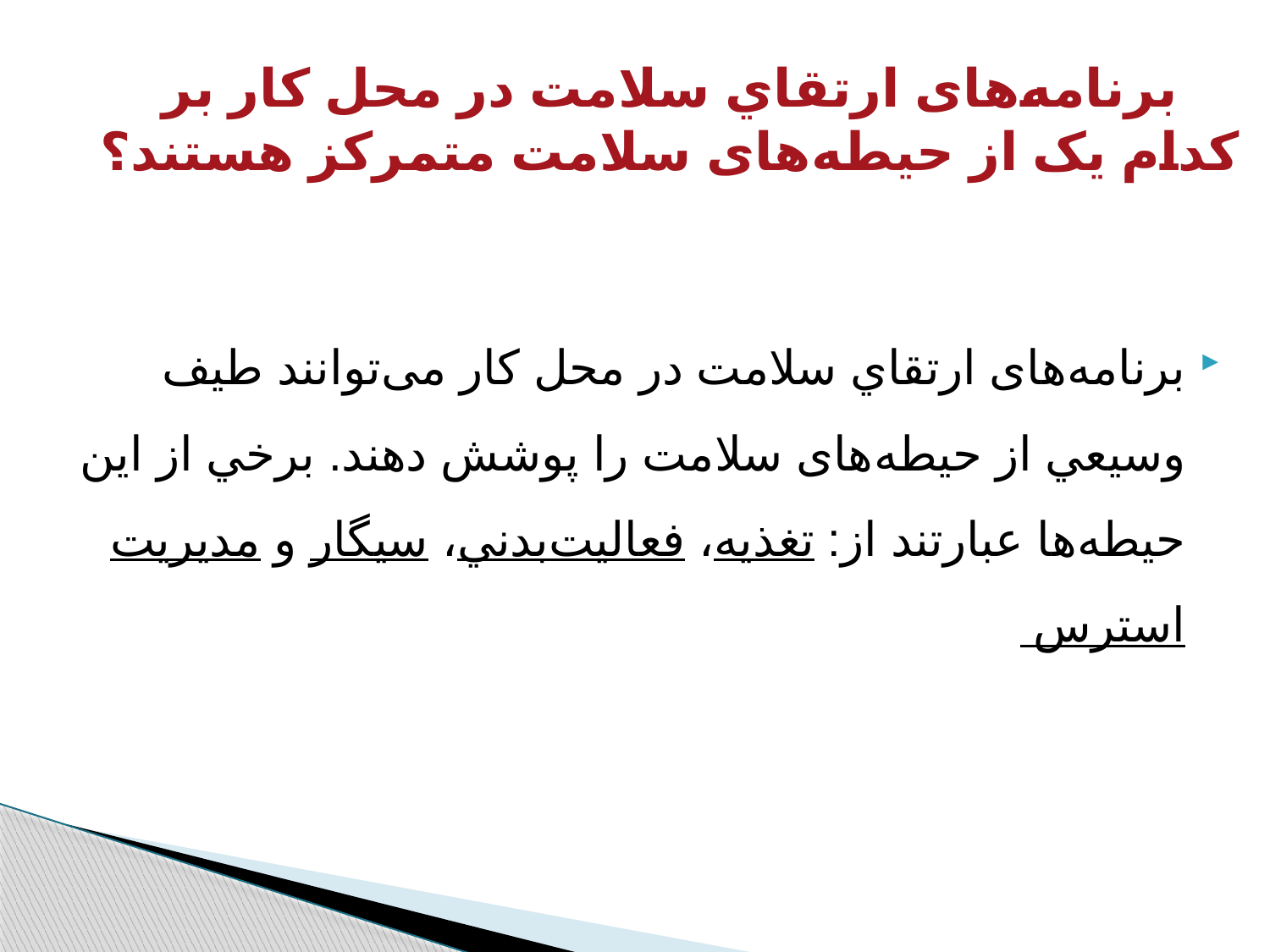

# برنامه‌های ارتقاي سلامت در محل کار بر کدام یک از حیطه‌های سلامت متمركز هستند؟
برنامه‌های ارتقاي سلامت در محل کار می‌توانند طیف وسیعي از حیطه‌های سلامت را پوشش دهند. برخي از این حیطه‌ها عبارتند از: تغذيه، فعاليت‌بدني، سيگار و مديريت استرس